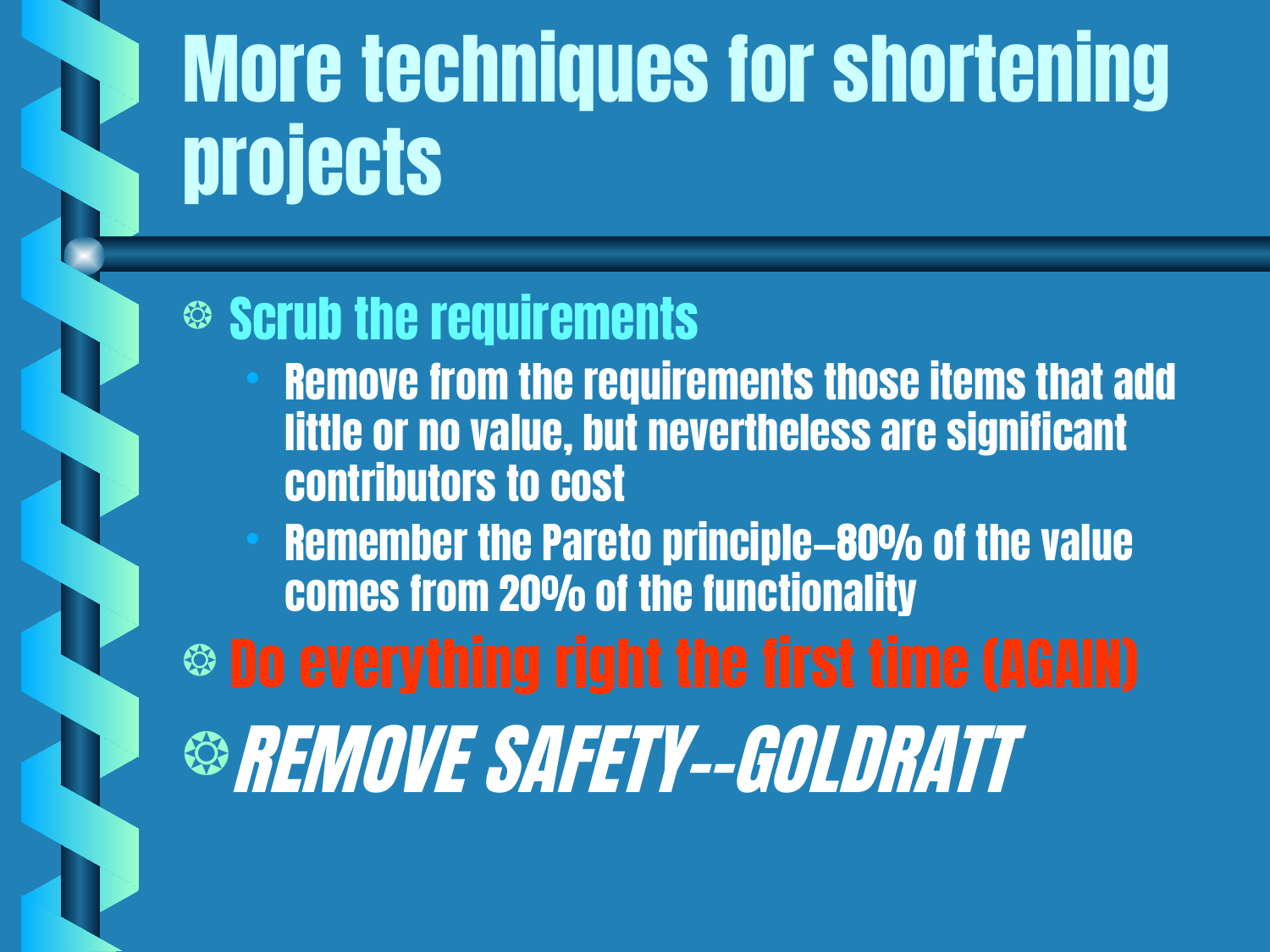

# More techniques for shortening projects
Scrub the requirements
Remove from the requirements those items that add little or no value, but nevertheless are significant contributors to cost
Remember the Pareto principle—80% of the value comes from 20% of the functionality
Do everything right the first time (AGAIN)
REMOVE SAFETY--GOLDRATT